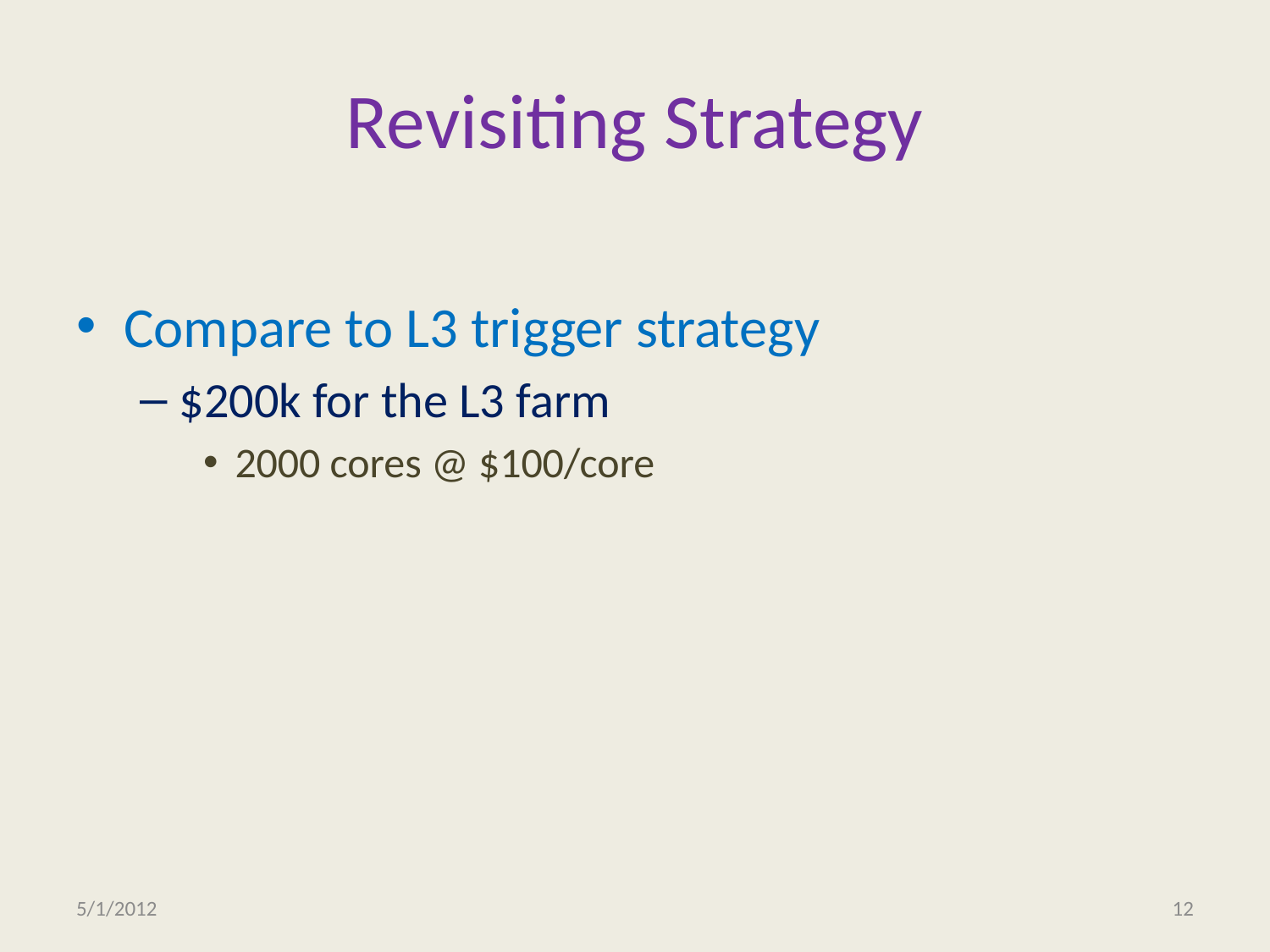

# Revisiting Strategy

Compare to L3 trigger strategy
$200k for the L3 farm
2000 cores @ $100/core

5/1/2012
12